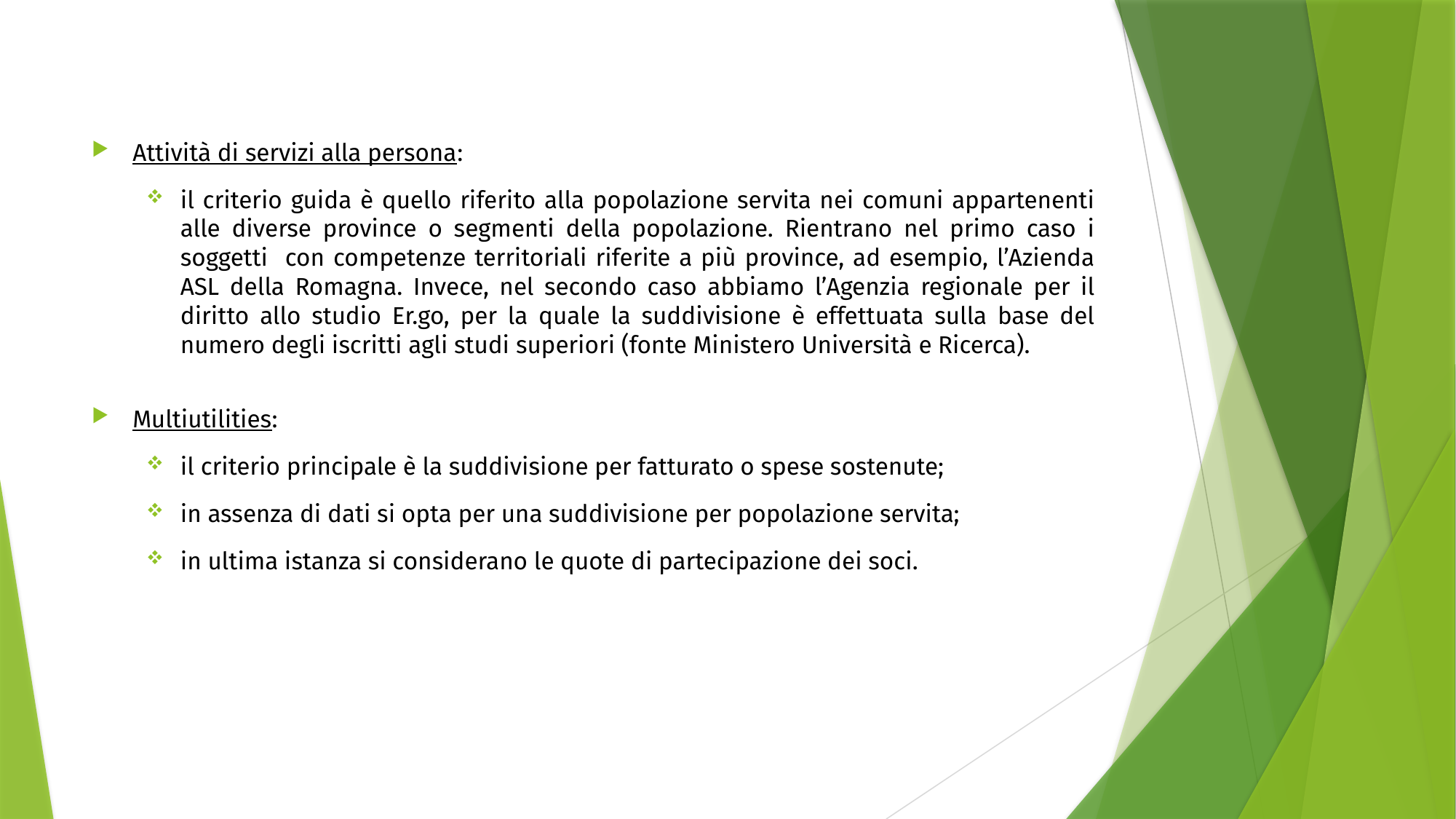

Attività di servizi alla persona:
il criterio guida è quello riferito alla popolazione servita nei comuni appartenenti alle diverse province o segmenti della popolazione. Rientrano nel primo caso i soggetti  con competenze territoriali riferite a più province, ad esempio, l’Azienda ASL della Romagna. Invece, nel secondo caso abbiamo l’Agenzia regionale per il diritto allo studio Er.go, per la quale la suddivisione è effettuata sulla base del numero degli iscritti agli studi superiori (fonte Ministero Università e Ricerca).
Multiutilities:
il criterio principale è la suddivisione per fatturato o spese sostenute;
in assenza di dati si opta per una suddivisione per popolazione servita;
in ultima istanza si considerano le quote di partecipazione dei soci.
8